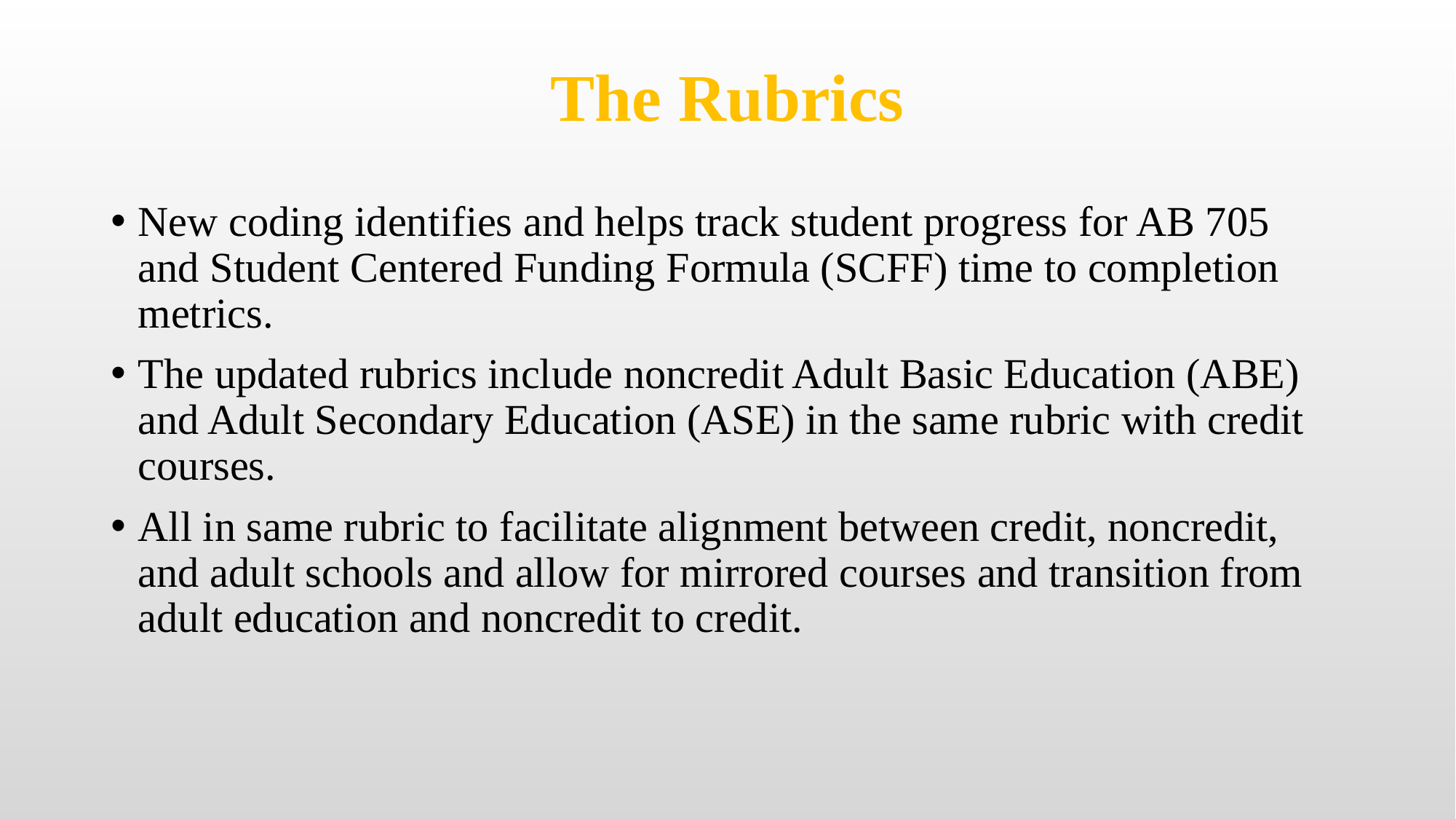

# The Rubrics
New coding identifies and helps track student progress for AB 705 and Student Centered Funding Formula (SCFF) time to completion metrics.
The updated rubrics include noncredit Adult Basic Education (ABE) and Adult Secondary Education (ASE) in the same rubric with credit courses.
All in same rubric to facilitate alignment between credit, noncredit, and adult schools and allow for mirrored courses and transition from adult education and noncredit to credit.